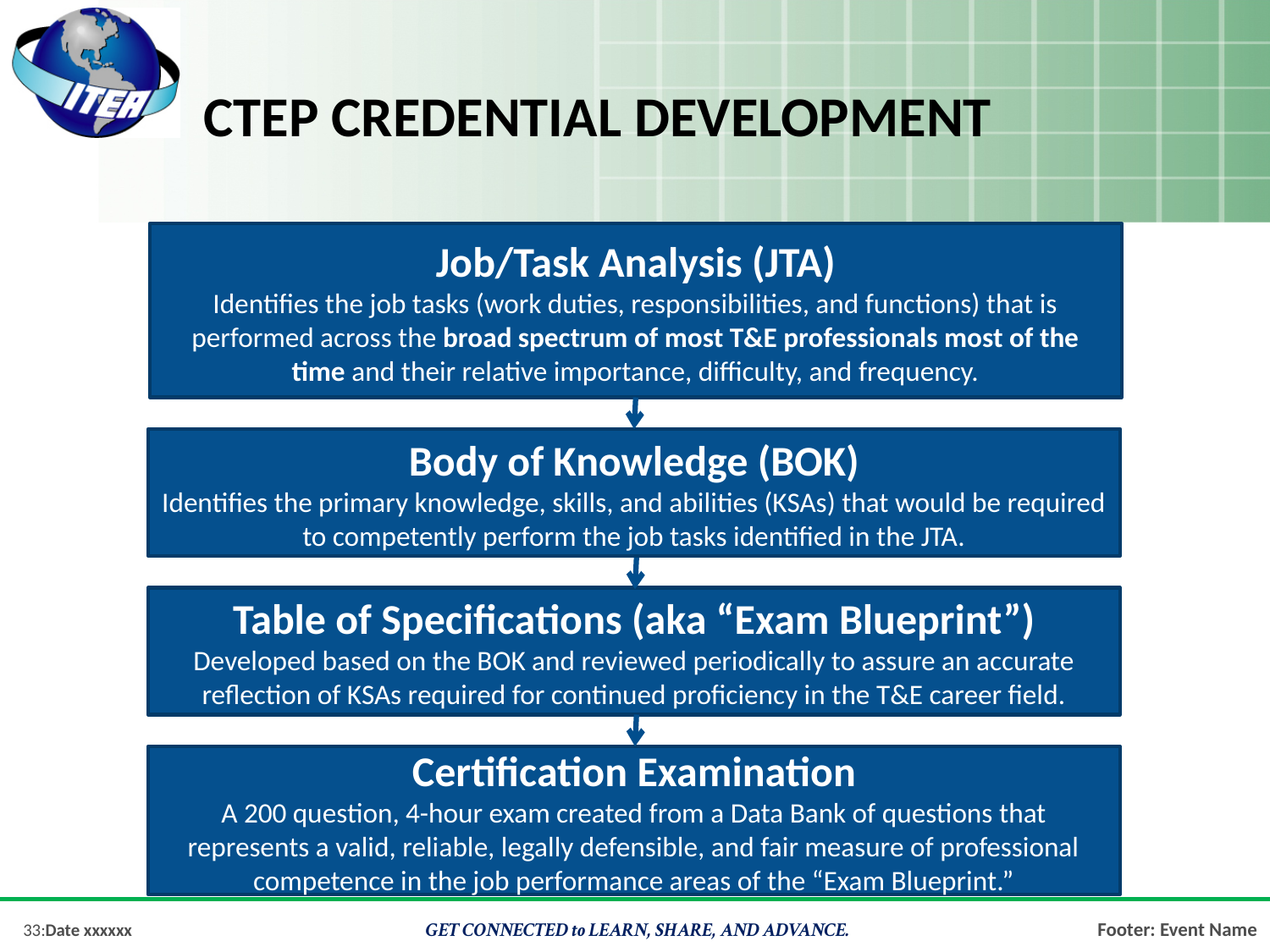

# Ctep credential development
Job/Task Analysis (JTA)
Identifies the job tasks (work duties, responsibilities, and functions) that is performed across the broad spectrum of most T&E professionals most of the time and their relative importance, difficulty, and frequency.
Body of Knowledge (BOK)
Identifies the primary knowledge, skills, and abilities (KSAs) that would be required to competently perform the job tasks identified in the JTA.
Table of Specifications (aka “Exam Blueprint”)
Developed based on the BOK and reviewed periodically to assure an accurate reflection of KSAs required for continued proficiency in the T&E career field.
Certification Examination
A 200 question, 4-hour exam created from a Data Bank of questions that represents a valid, reliable, legally defensible, and fair measure of professional competence in the job performance areas of the “Exam Blueprint.”